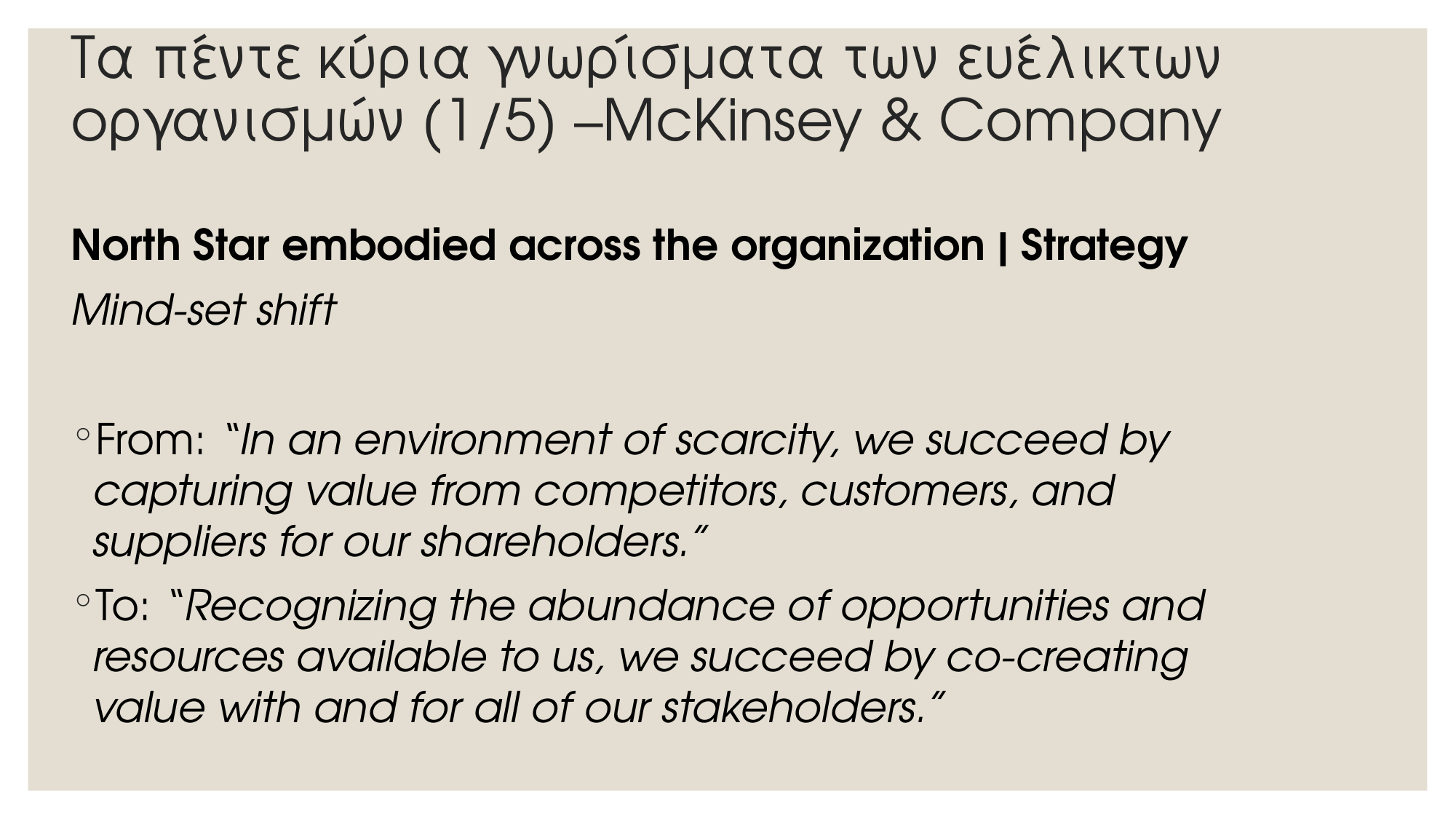

# Τα πέντε κύρια γνωρίσματα των ευέλικτων οργανισμών (1/5) –McKinsey & Company
North Star embodied across the organization | Strategy
Mind-set shift

From: “In an environment of scarcity, we succeed by capturing value from competitors, customers, and suppliers for our shareholders.”
To: “Recognizing the abundance of opportunities and resources available to us, we succeed by co-creating value with and for all of our stakeholders.”